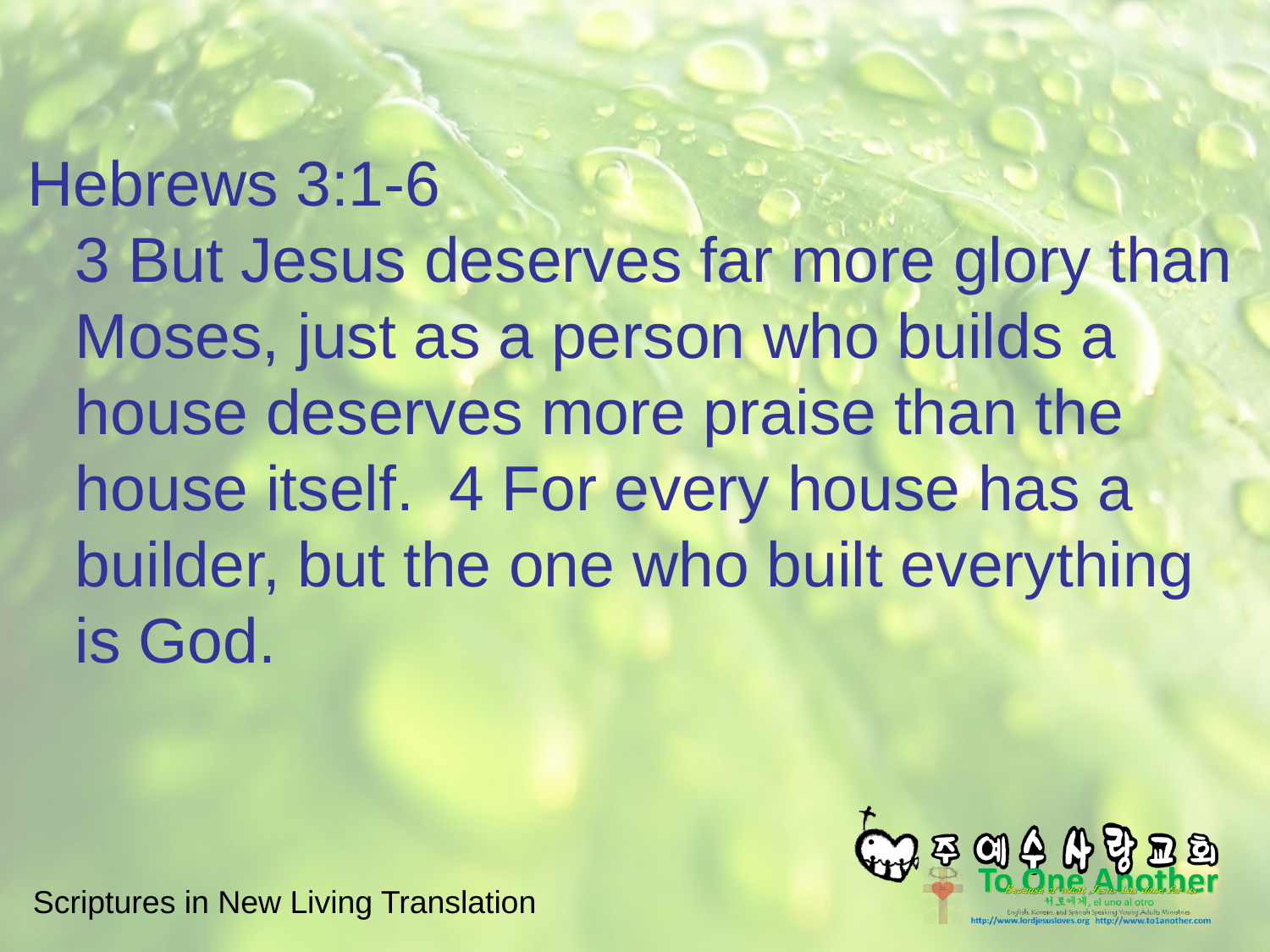

#
Hebrews 3:1-6
3 But Jesus deserves far more glory than Moses, just as a person who builds a house deserves more praise than the house itself.  4 For every house has a builder, but the one who built everything is God.